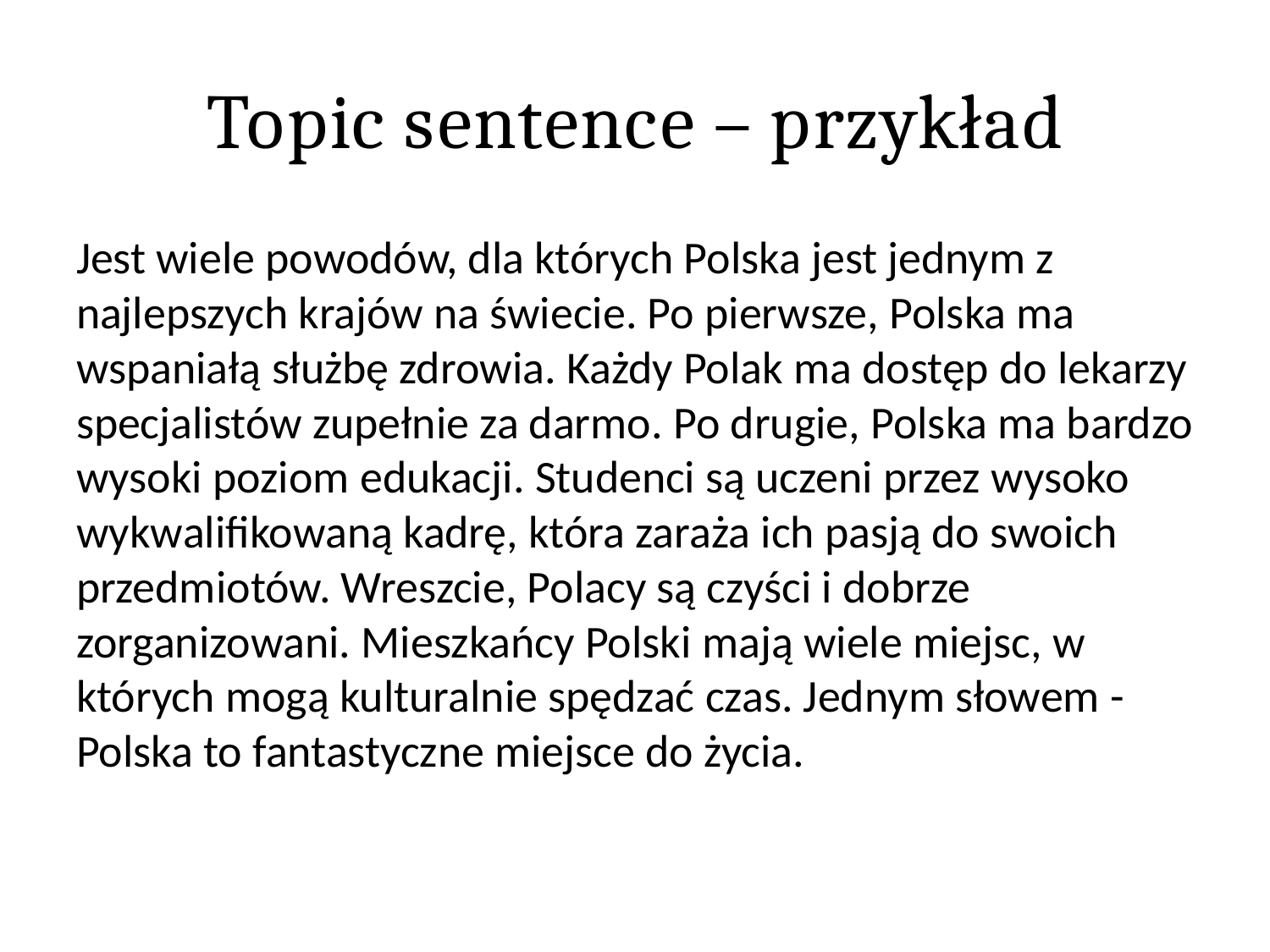

# Topic sentence – przykład
Jest wiele powodów, dla których Polska jest jednym z najlepszych krajów na świecie. Po pierwsze, Polska ma wspaniałą służbę zdrowia. Każdy Polak ma dostęp do lekarzy specjalistów zupełnie za darmo. Po drugie, Polska ma bardzo wysoki poziom edukacji. Studenci są uczeni przez wysoko wykwalifikowaną kadrę, która zaraża ich pasją do swoich przedmiotów. Wreszcie, Polacy są czyści i dobrze zorganizowani. Mieszkańcy Polski mają wiele miejsc, w których mogą kulturalnie spędzać czas. Jednym słowem - Polska to fantastyczne miejsce do życia.